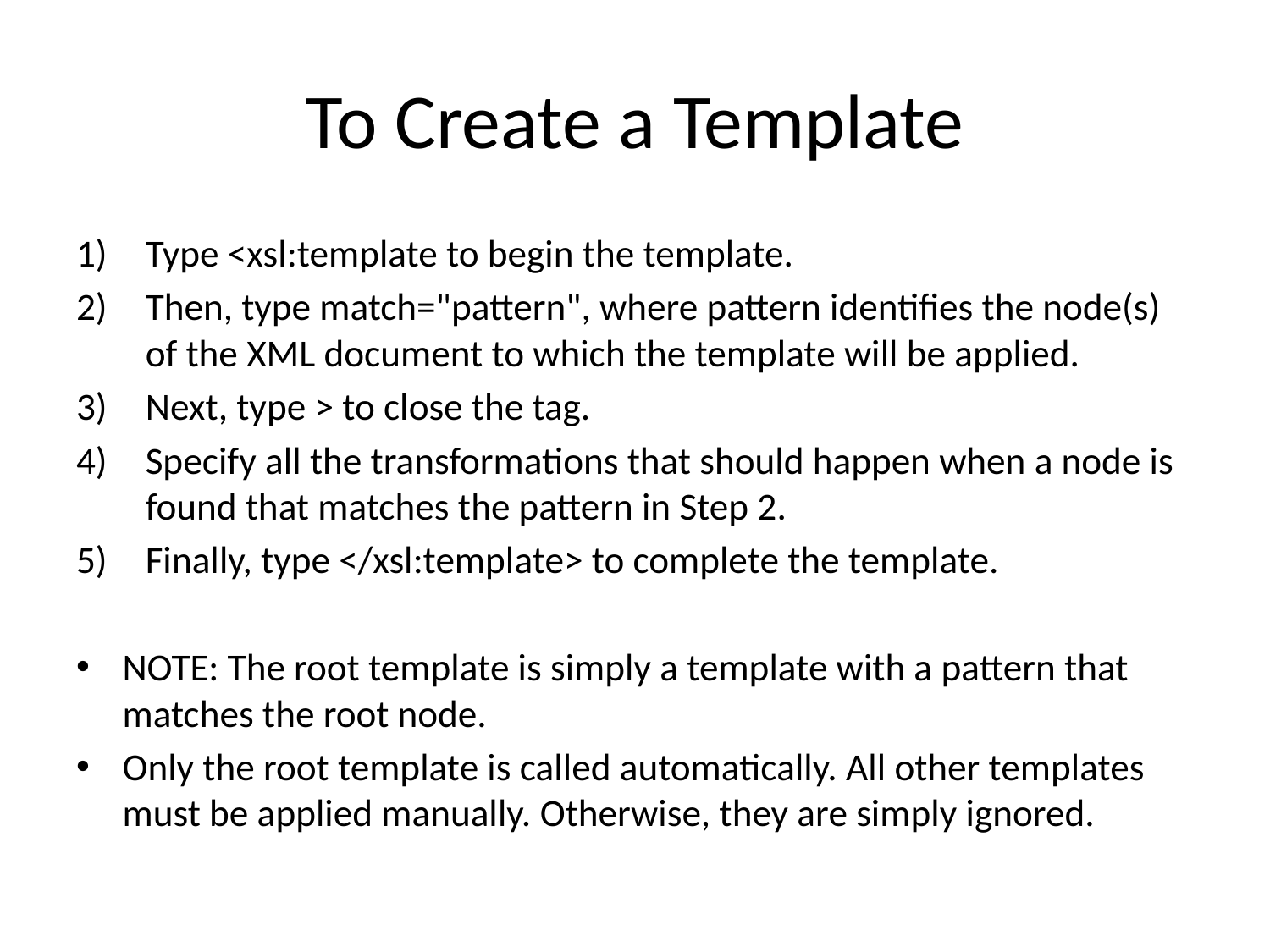

# To Create a Template
Type <xsl:template to begin the template.
Then, type match="pattern", where pattern identifies the node(s) of the XML document to which the template will be applied.
Next, type > to close the tag.
Specify all the transformations that should happen when a node is found that matches the pattern in Step 2.
Finally, type </xsl:template> to complete the template.

NOTE: The root template is simply a template with a pattern that matches the root node.
Only the root template is called automatically. All other templates must be applied manually. Otherwise, they are simply ignored.